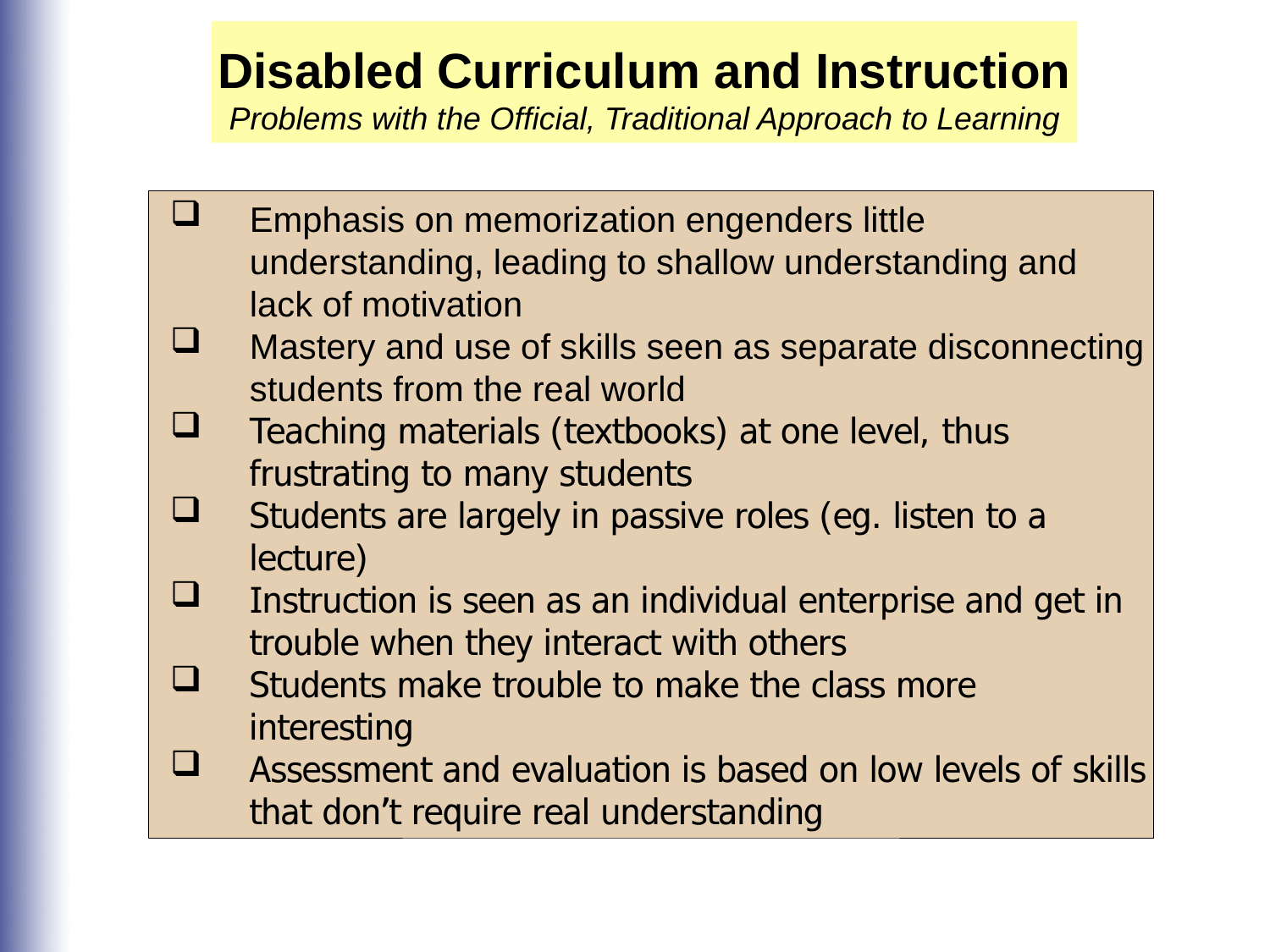

Disabled Curriculum and Instruction
Problems with the Official, Traditional Approach to Learning
Emphasis on memorization engenders little understanding, leading to shallow understanding and lack of motivation
Mastery and use of skills seen as separate disconnecting students from the real world
Teaching materials (textbooks) at one level, thus frustrating to many students
Students are largely in passive roles (eg. listen to a lecture)
Instruction is seen as an individual enterprise and get in trouble when they interact with others
Students make trouble to make the class more interesting
Assessment and evaluation is based on low levels of skills that don’t require real understanding
15